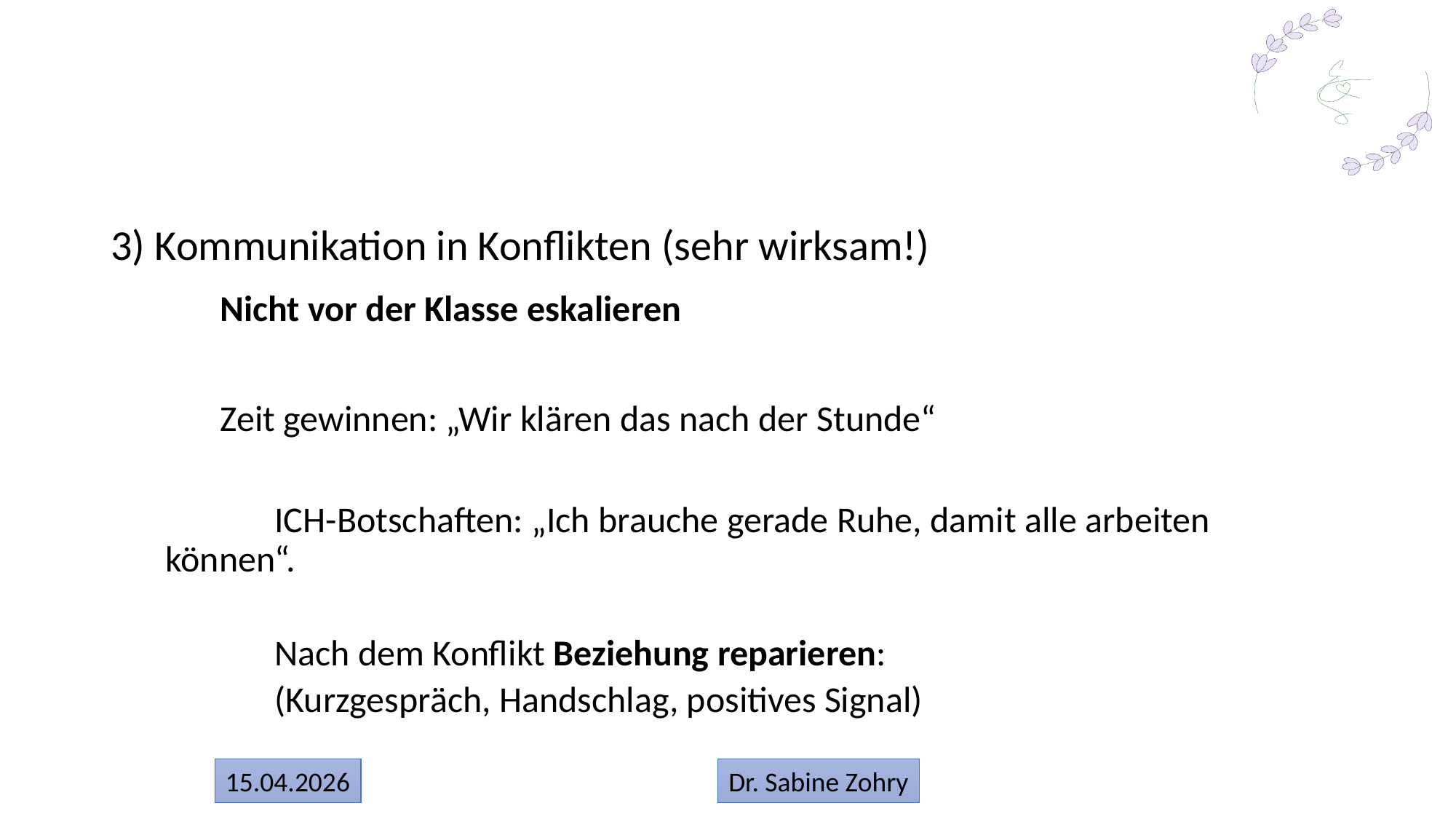

#
3) Kommunikation in Konflikten (sehr wirksam!)
	Nicht vor der Klasse eskalieren

	Zeit gewinnen: „Wir klären das nach der Stunde“

	ICH-Botschaften: „Ich brauche gerade Ruhe, damit alle arbeiten können“.

	Nach dem Konflikt Beziehung reparieren:
	(Kurzgespräch, Handschlag, positives Signal)